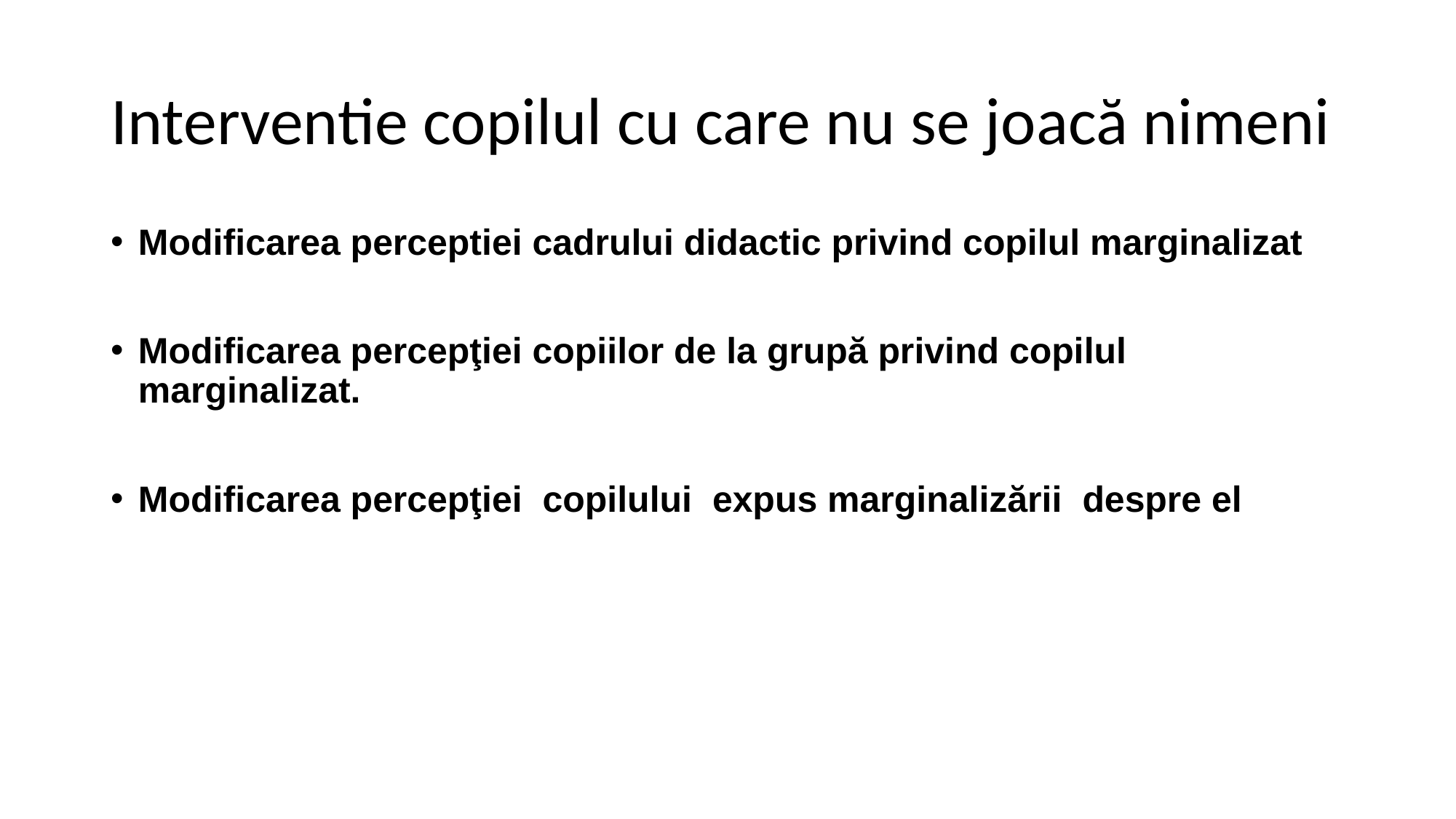

# Interventie copilul cu care nu se joacă nimeni
Modificarea perceptiei cadrului didactic privind copilul marginalizat

Modificarea percepţiei copiilor de la grupă privind copilul marginalizat.

Modificarea percepţiei  copilului  expus marginalizării  despre el